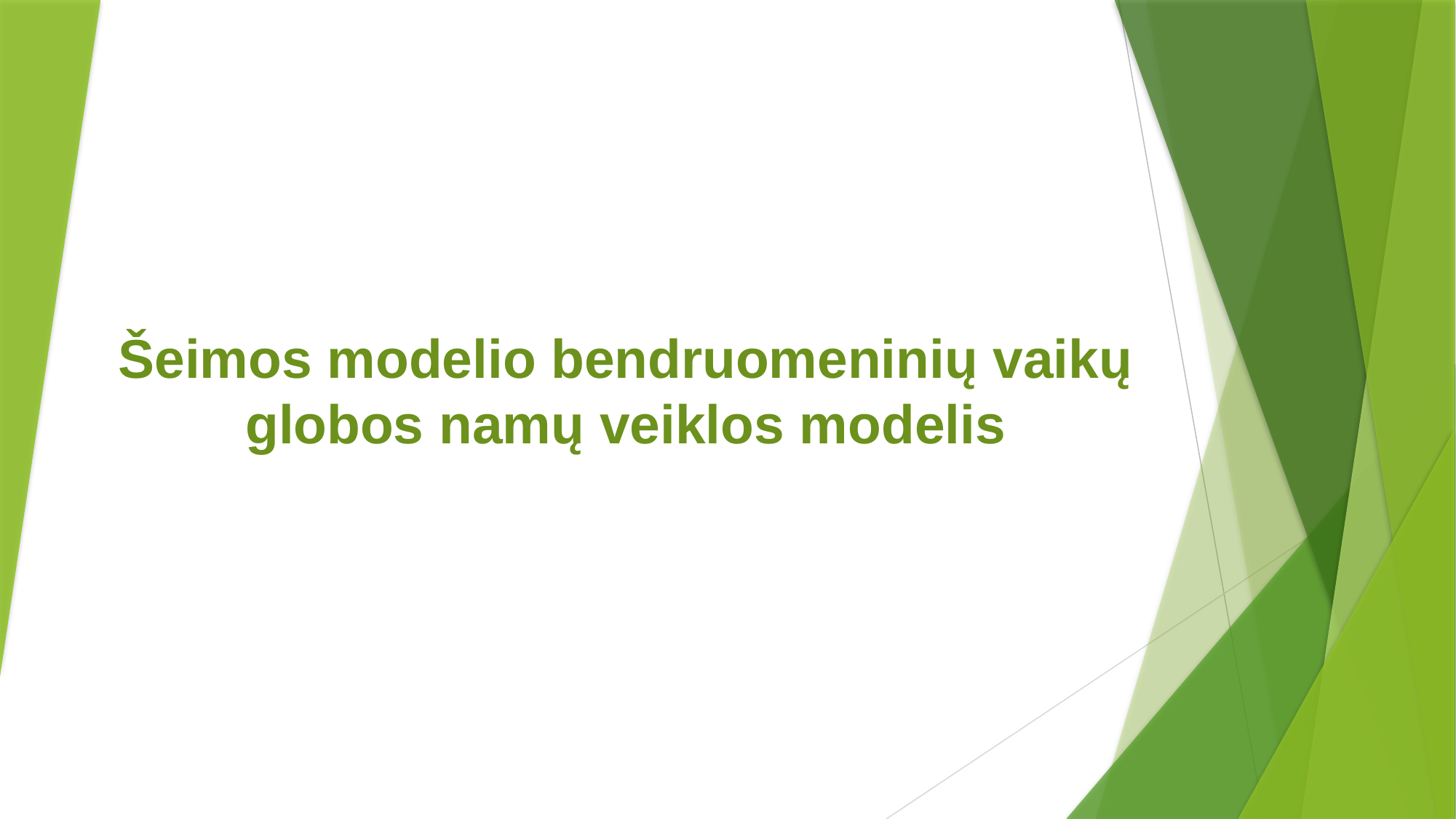

# Šeimos modelio bendruomeninių vaikų globos namų veiklos modelis